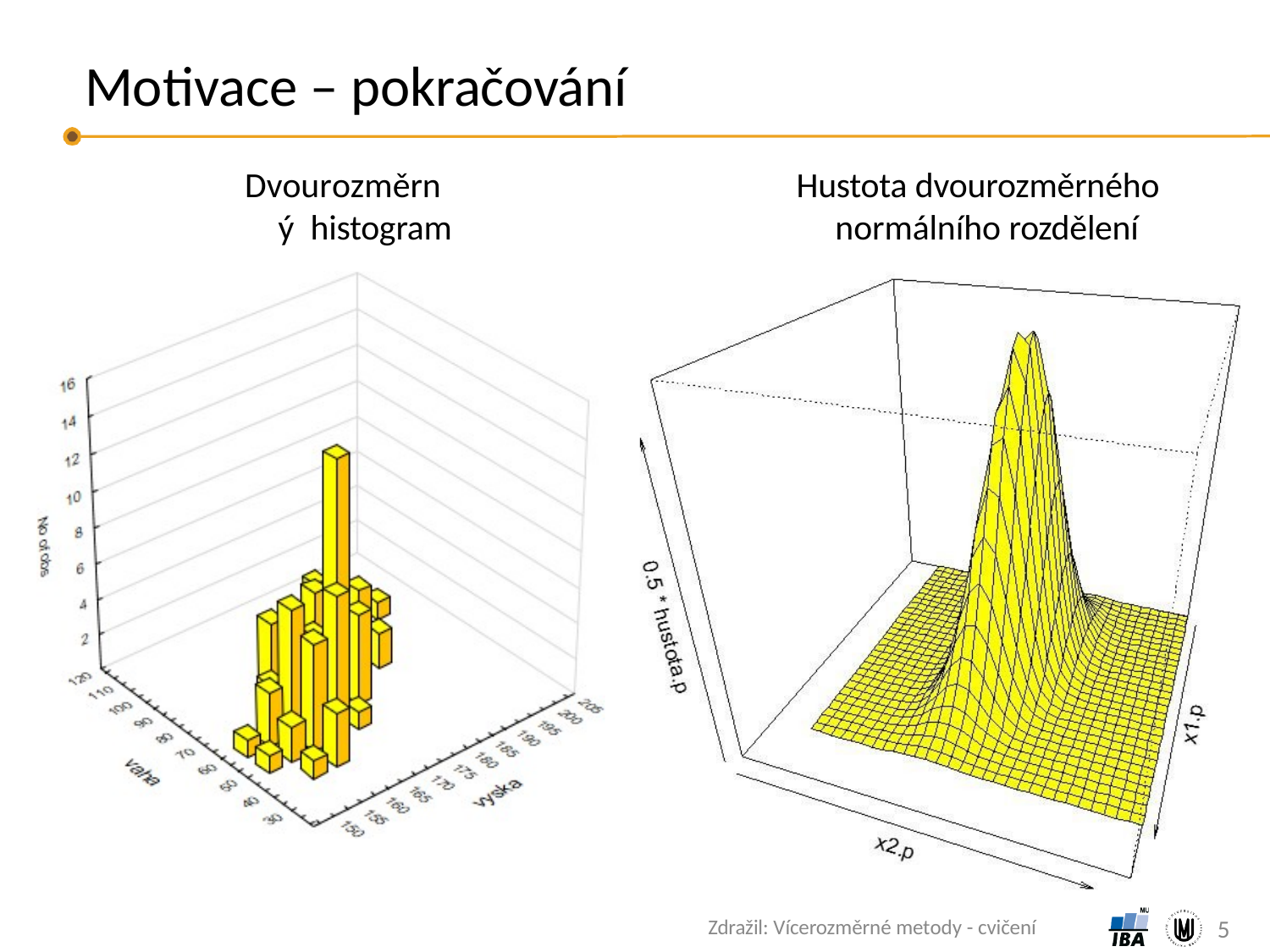

# Motivace – pokračování
Dvourozměrný  histogram
Hustota dvourozměrného  normálního rozdělení

Zdražil: Vícerozměrné metody - cvičení
5